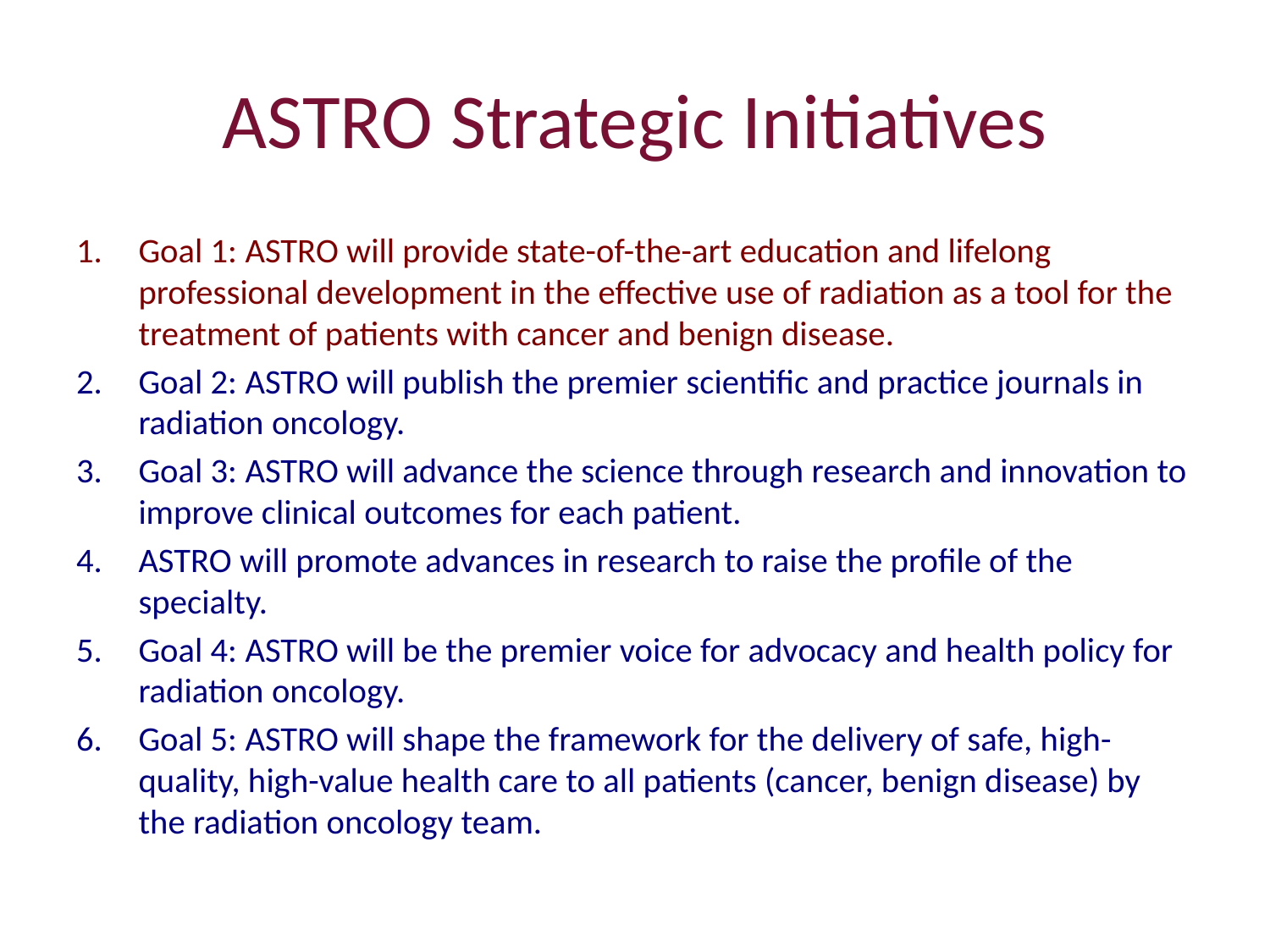

# ASTRO Strategic Initiatives
Goal 1: ASTRO will provide state-of-the-art education and lifelong professional development in the effective use of radiation as a tool for the treatment of patients with cancer and benign disease.
Goal 2: ASTRO will publish the premier scientific and practice journals in radiation oncology.
Goal 3: ASTRO will advance the science through research and innovation to improve clinical outcomes for each patient.
ASTRO will promote advances in research to raise the profile of the specialty.
Goal 4: ASTRO will be the premier voice for advocacy and health policy for radiation oncology.
Goal 5: ASTRO will shape the framework for the delivery of safe, high-quality, high-value health care to all patients (cancer, benign disease) by the radiation oncology team.